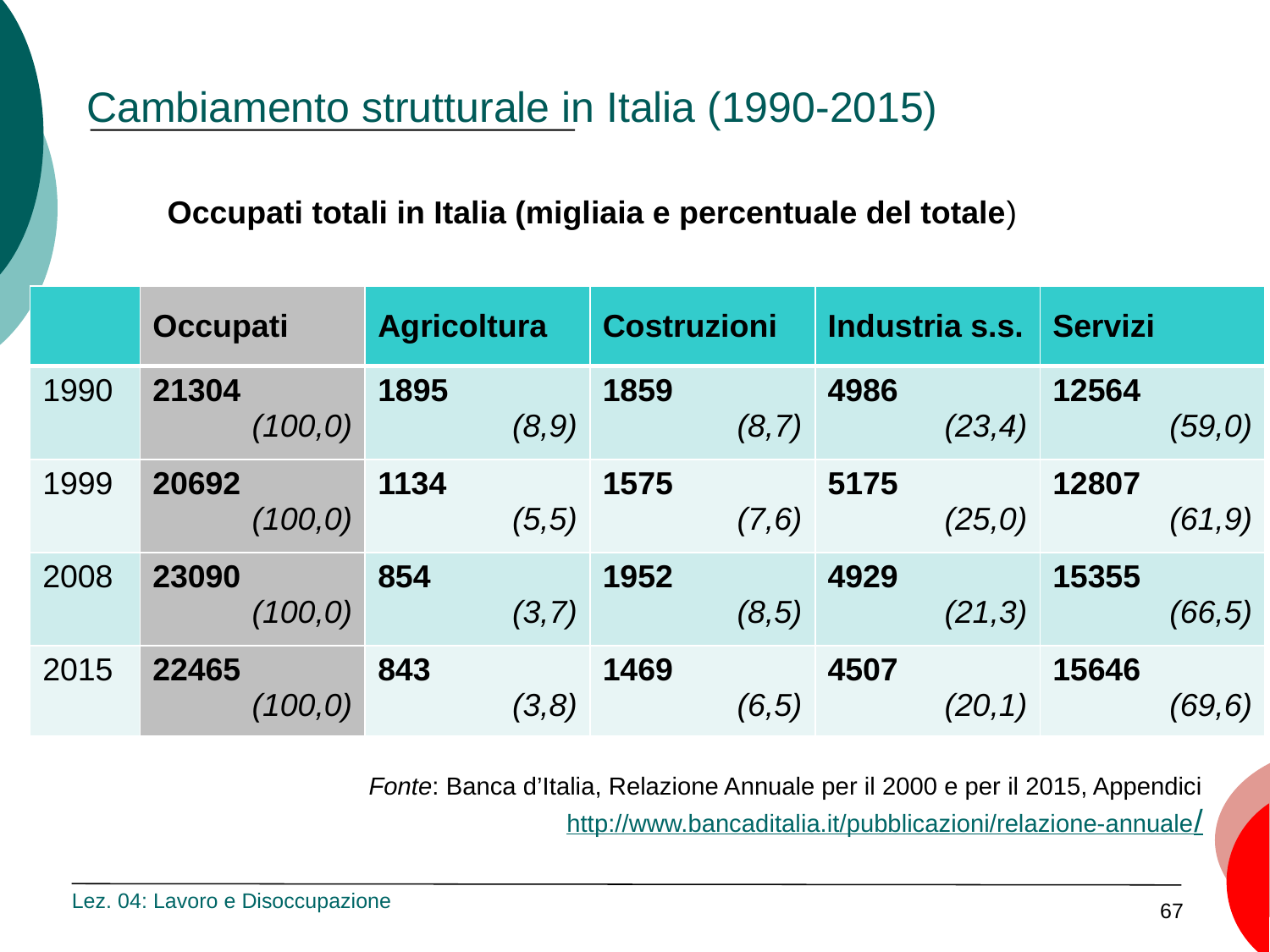

# Cambiamento strutturale in Italia (1990-2015)
Occupati totali in Italia (migliaia e percentuale del totale)
|  | Occupati | Agricoltura | Costruzioni | Industria s.s. | Servizi |
| --- | --- | --- | --- | --- | --- |
| 1990 | 21304 (100,0) | 1895 (8,9) | 1859 (8,7) | 4986 (23,4) | 12564 (59,0) |
| 1999 | 20692 (100,0) | 1134 (5,5) | 1575 (7,6) | 5175 (25,0) | 12807 (61,9) |
| 2008 | 23090 (100,0) | 854 (3,7) | 1952 (8,5) | 4929 (21,3) | 15355 (66,5) |
| 2015 | 22465 (100,0) | 843 (3,8) | 1469 (6,5) | 4507 (20,1) | 15646 (69,6) |
Fonte: Banca d’Italia, Relazione Annuale per il 2000 e per il 2015, Appendici
http://www.bancaditalia.it/pubblicazioni/relazione-annuale/
Lez. 04: Lavoro e Disoccupazione